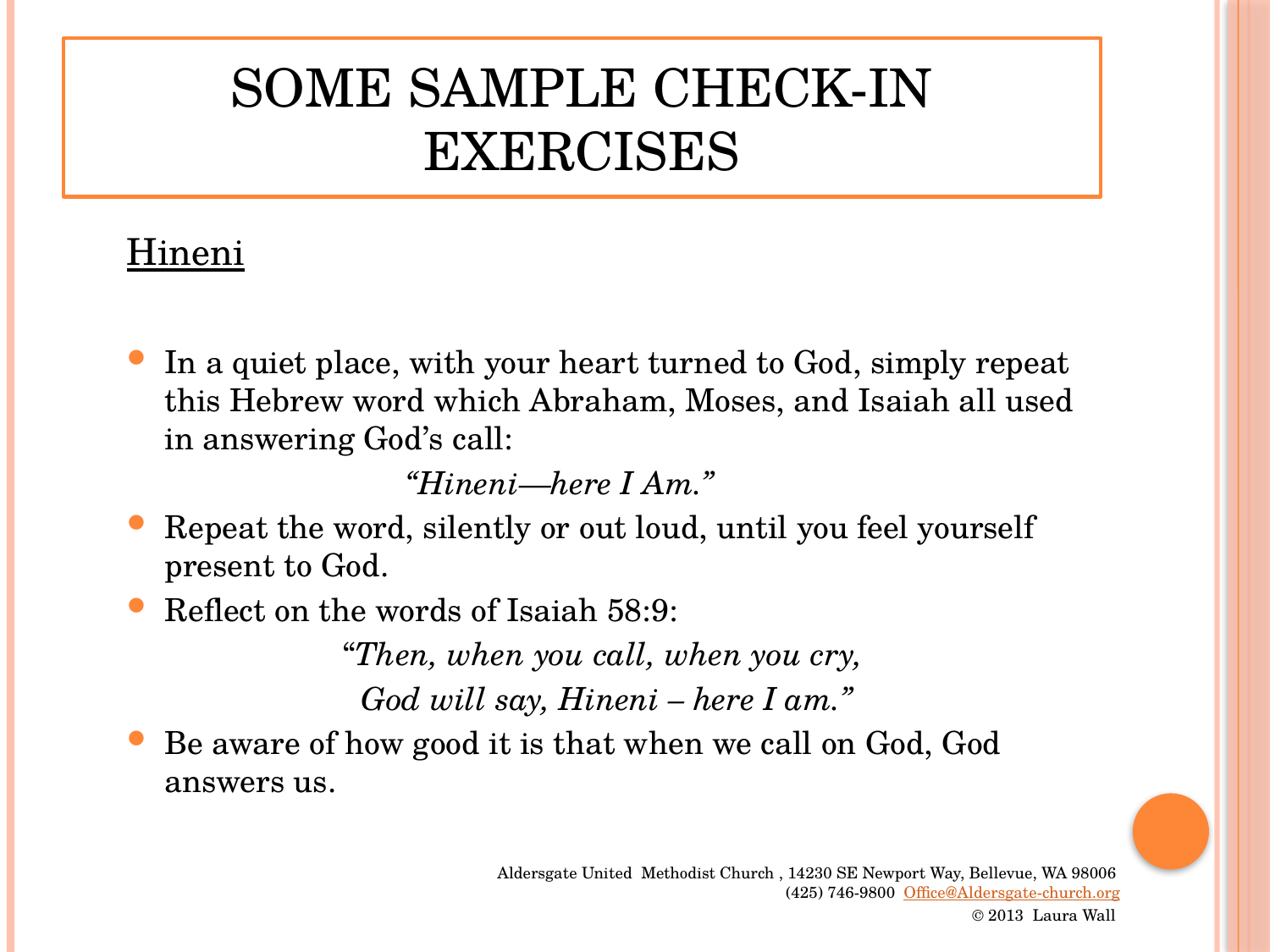

# Some Sample Check-in Exercises
Hineni

In a quiet place, with your heart turned to God, simply repeat this Hebrew word which Abraham, Moses, and Isaiah all used in answering God’s call:
		“Hineni—here I Am.”
Repeat the word, silently or out loud, until you feel yourself present to God.
Reflect on the words of Isaiah 58:9:
“Then, when you call, when you cry,
God will say, Hineni – here I am.”
Be aware of how good it is that when we call on God, God answers us.

Aldersgate United  Methodist Church , 14230 SE Newport Way, Bellevue, WA 98006
 (425) 746-9800  Office@Aldersgate-church.org
© 2013  Laura Wall